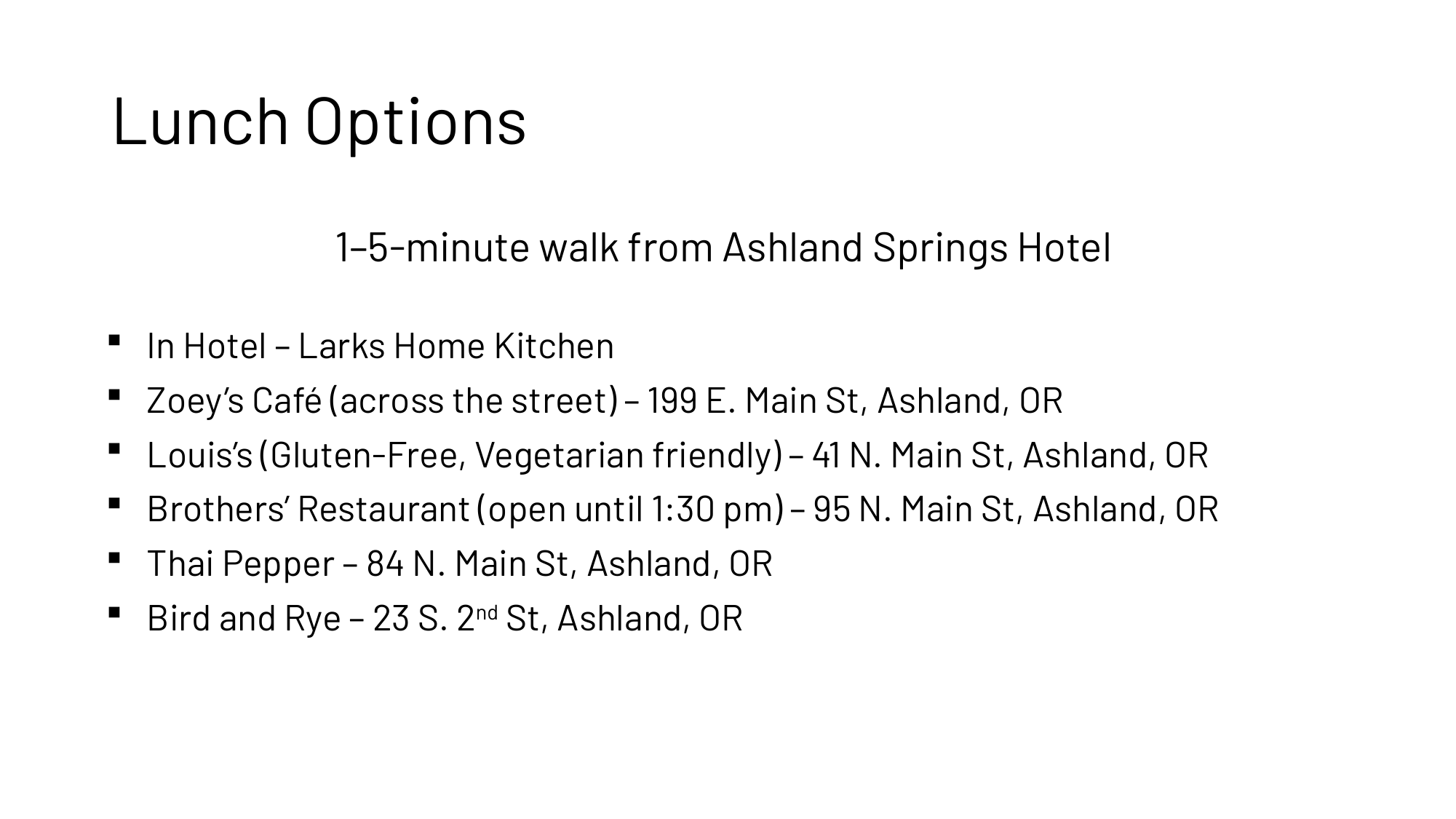

# Lunch Options
1–5-minute walk from Ashland Springs Hotel
In Hotel – Larks Home Kitchen
Zoey’s Café (across the street) – 199 E. Main St, Ashland, OR
Louis’s (Gluten-Free, Vegetarian friendly) – 41 N. Main St, Ashland, OR
Brothers’ Restaurant (open until 1:30 pm) – 95 N. Main St, Ashland, OR
Thai Pepper – 84 N. Main St, Ashland, OR
Bird and Rye – 23 S. 2nd St, Ashland, OR